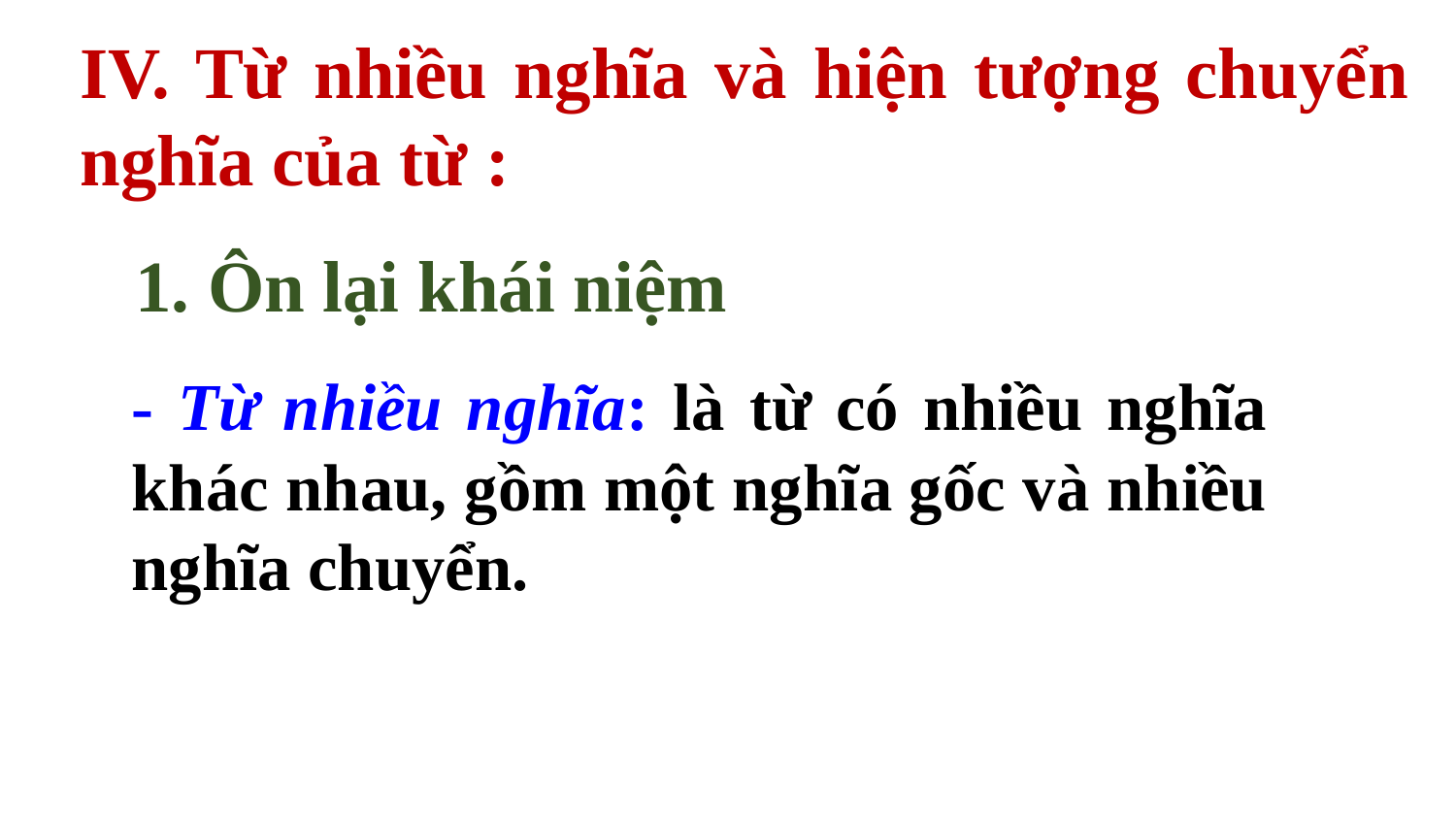

IV. Từ nhiều nghĩa và hiện tượng chuyển nghĩa của từ :
1. Ôn lại khái niệm
- Từ nhiều nghĩa: là từ có nhiều nghĩa khác nhau, gồm một nghĩa gốc và nhiều nghĩa chuyển.